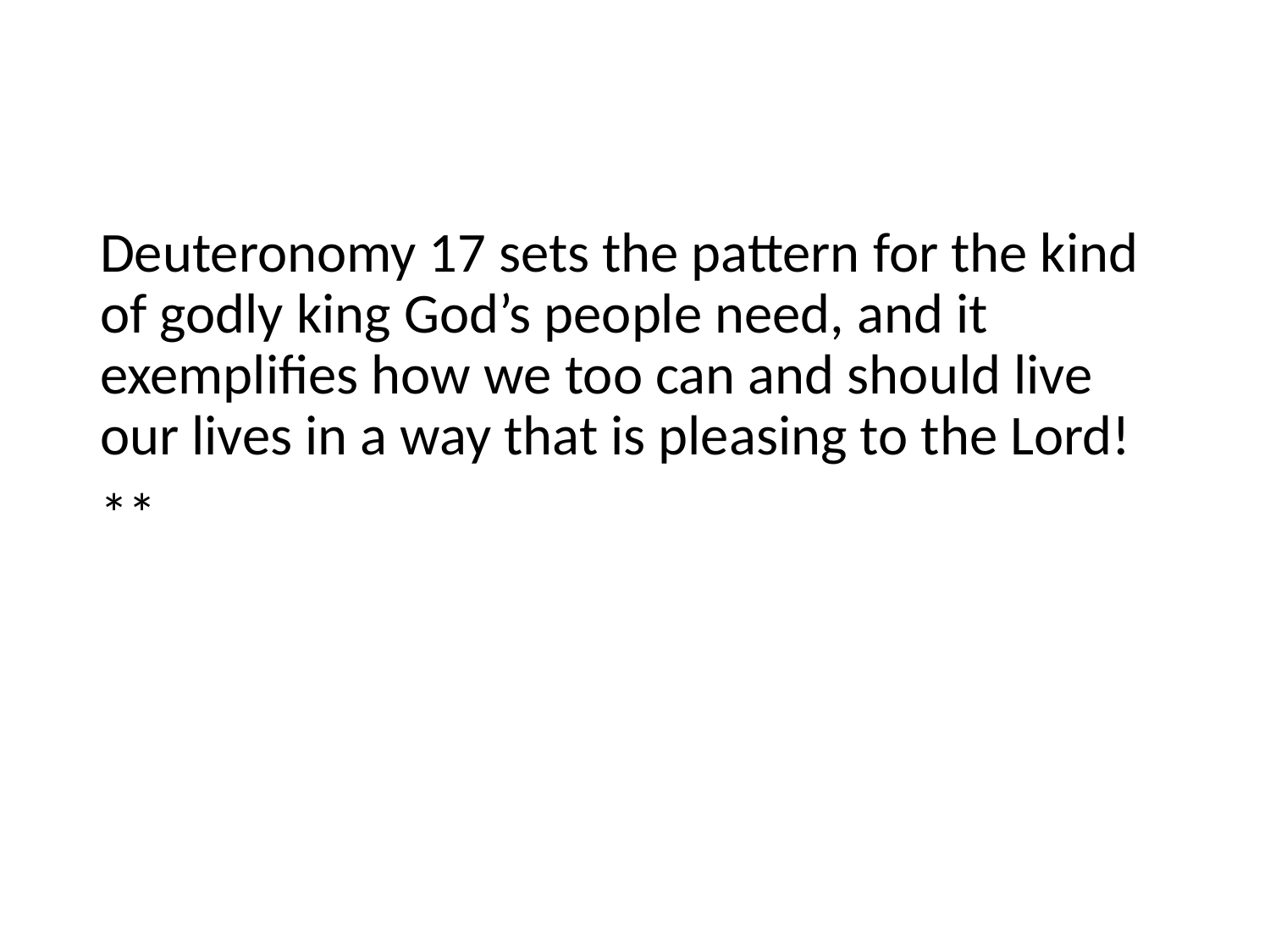

#

Deuteronomy 17 sets the pattern for the kind of godly king God’s people need, and it exemplifies how we too can and should live our lives in a way that is pleasing to the Lord!
**